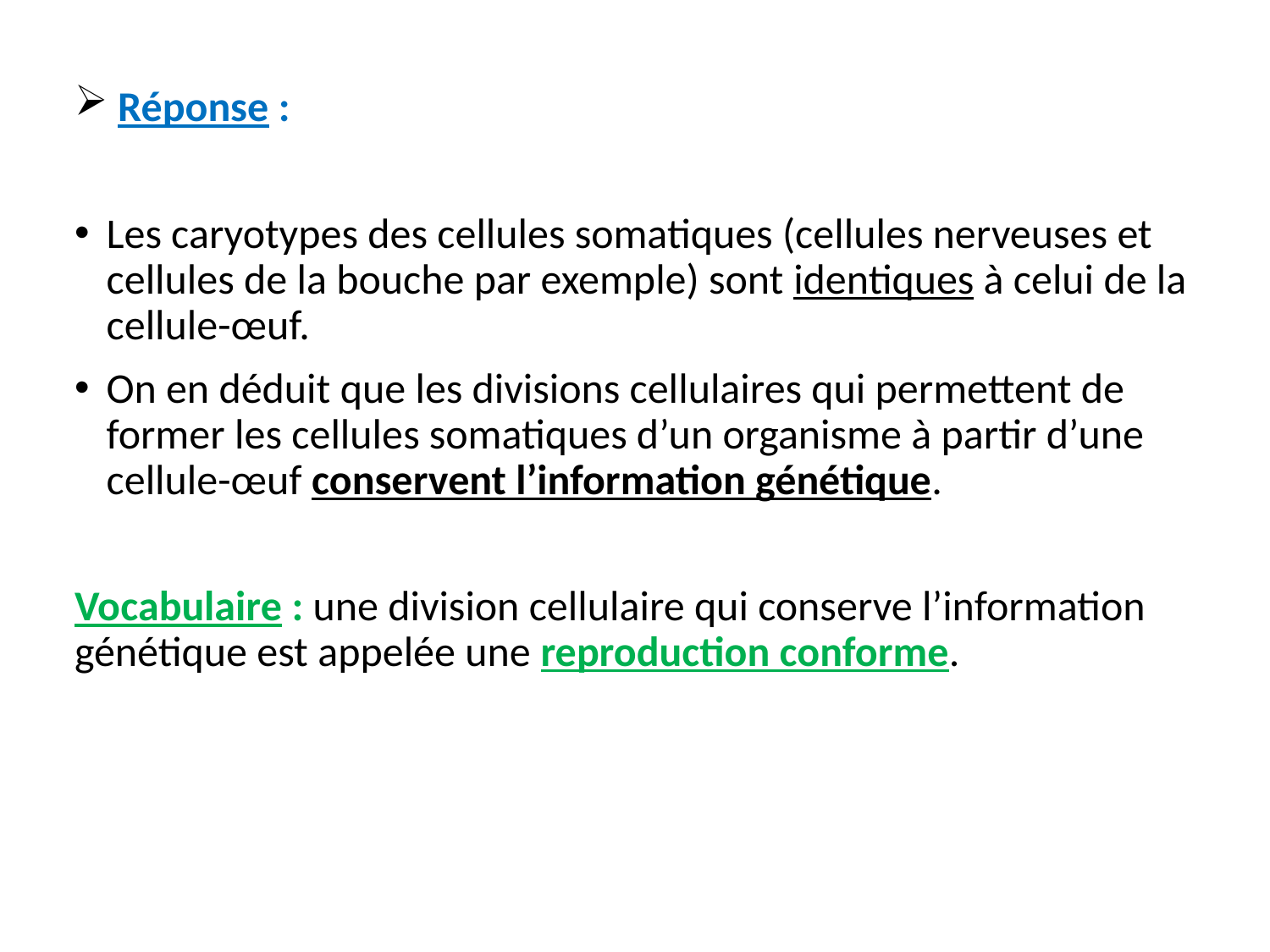

# Réponse :

Les caryotypes des cellules somatiques (cellules nerveuses et cellules de la bouche par exemple) sont identiques à celui de la cellule-œuf.
On en déduit que les divisions cellulaires qui permettent de former les cellules somatiques d’un organisme à partir d’une cellule-œuf conservent l’information génétique.

Vocabulaire : une division cellulaire qui conserve l’information génétique est appelée une reproduction conforme.